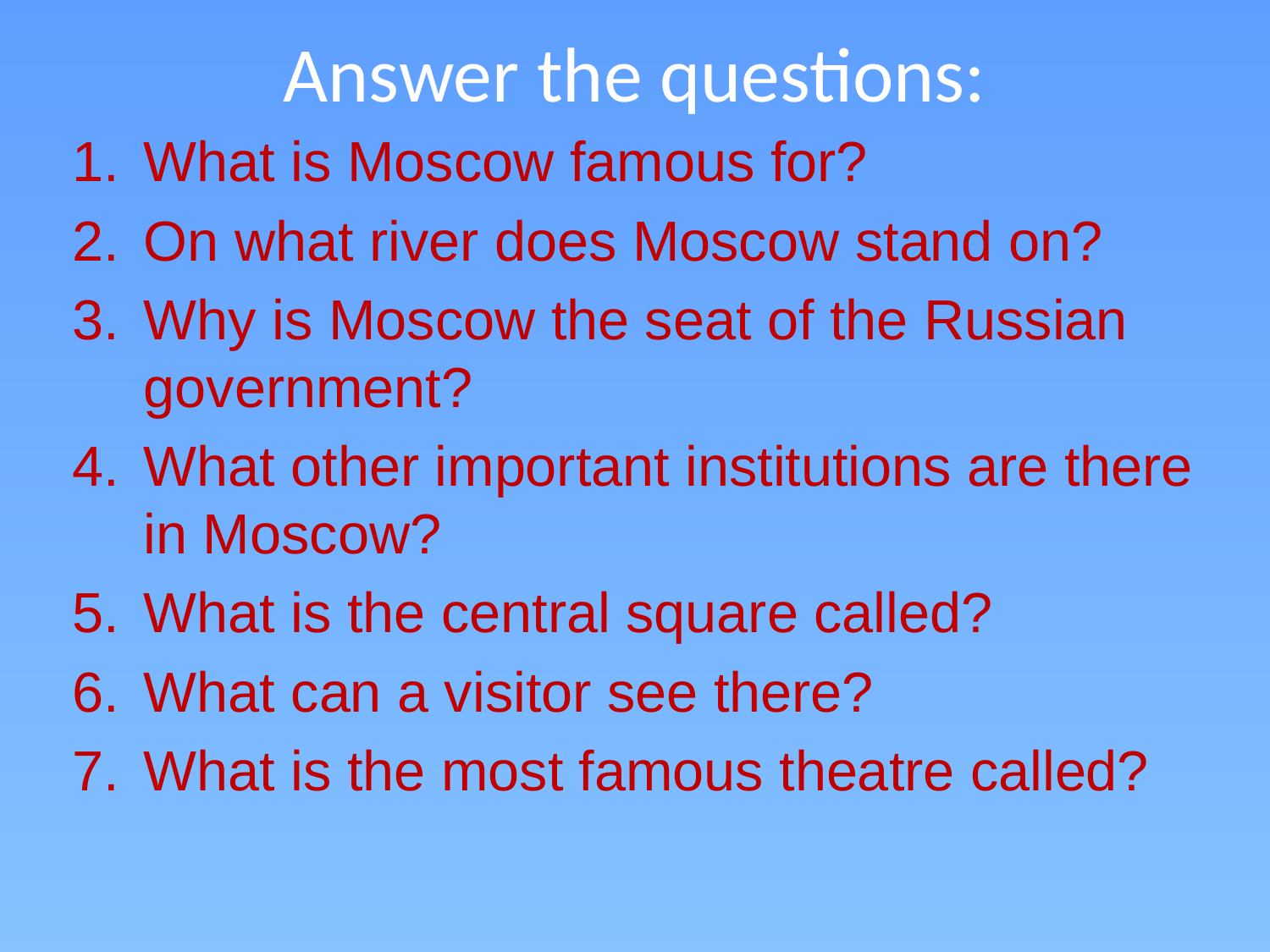

# Answer the questions:
What is Moscow famous for?
On what river does Moscow stand on?
Why is Moscow the seat of the Russian government?
What other important institutions are there in Moscow?
What is the central square called?
What can a visitor see there?
What is the most famous theatre called?